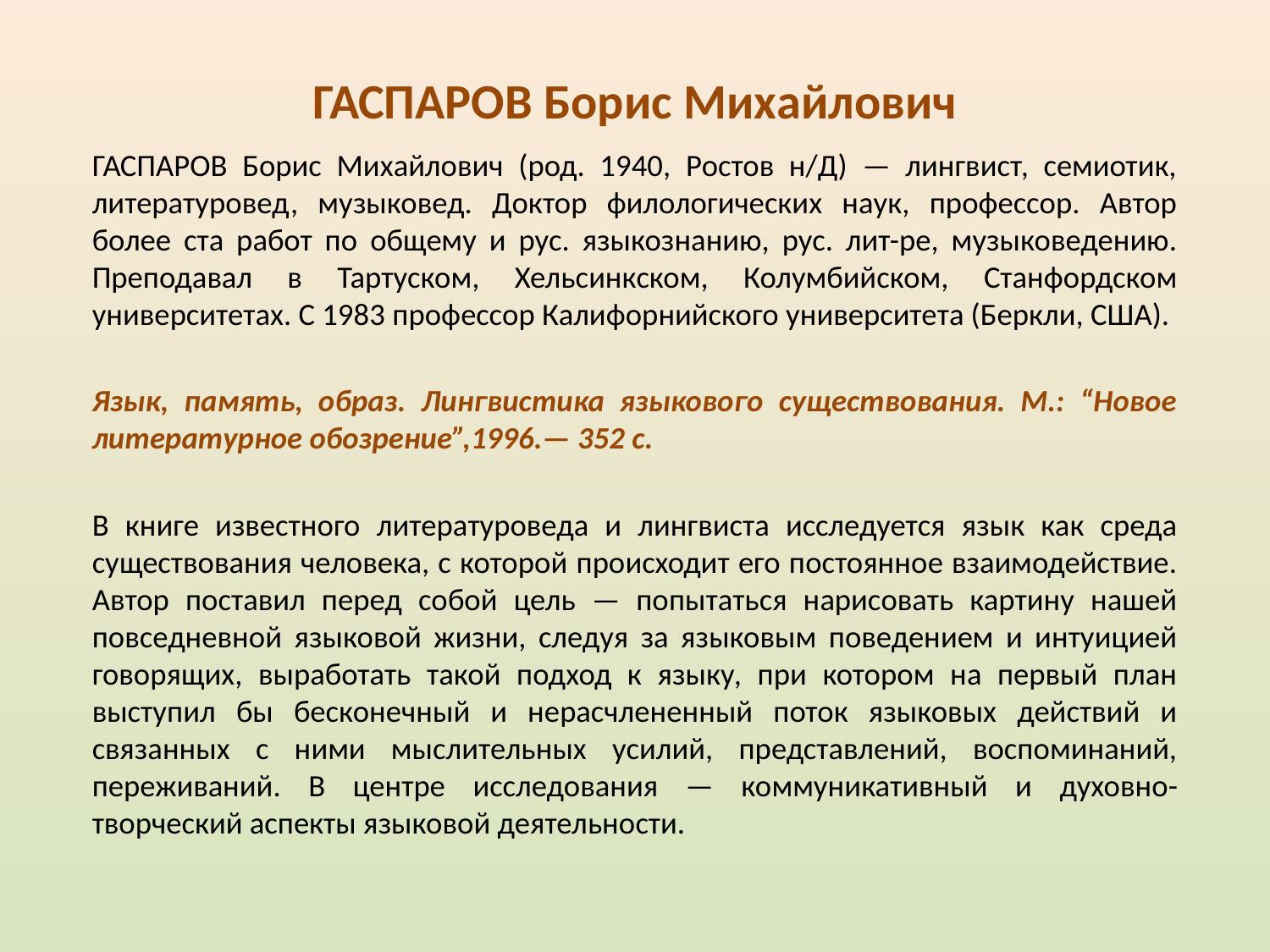

# ГАСПАРОВ Борис Михайлович
ГАСПАРОВ Борис Михайлович (род. 1940, Ростов н/Д) — лингвист, семиотик, литературовед, музыковед. Доктор филологических наук, профессор. Автор более ста работ по общему и рус. языкознанию, рус. лит-ре, музыковедению. Преподавал в Тартуском, Хельсинкском, Колумбийском, Станфордском университетах. С 1983 профессор Калифорнийского университета (Беркли, США).

Язык, память, образ. Лингвистика языкового существования. М.: “Новое литературное обозрение”,1996.— 352 с.

В книге известного литературоведа и лингвиста исследуется язык как среда существования человека, с которой происходит его постоянное взаимодействие. Автор поставил перед собой цель — попытаться нарисовать картину нашей повседневной языковой жизни, следуя за языковым поведением и интуицией говорящих, выработать такой подход к языку, при котором на первый план выступил бы бесконечный и нерасчлененный поток языковых действий и связанных с ними мыслительных усилий, представлений, воспоминаний, переживаний. В центре исследования — коммуникативный и духовно-творческий аспекты языковой деятельности.